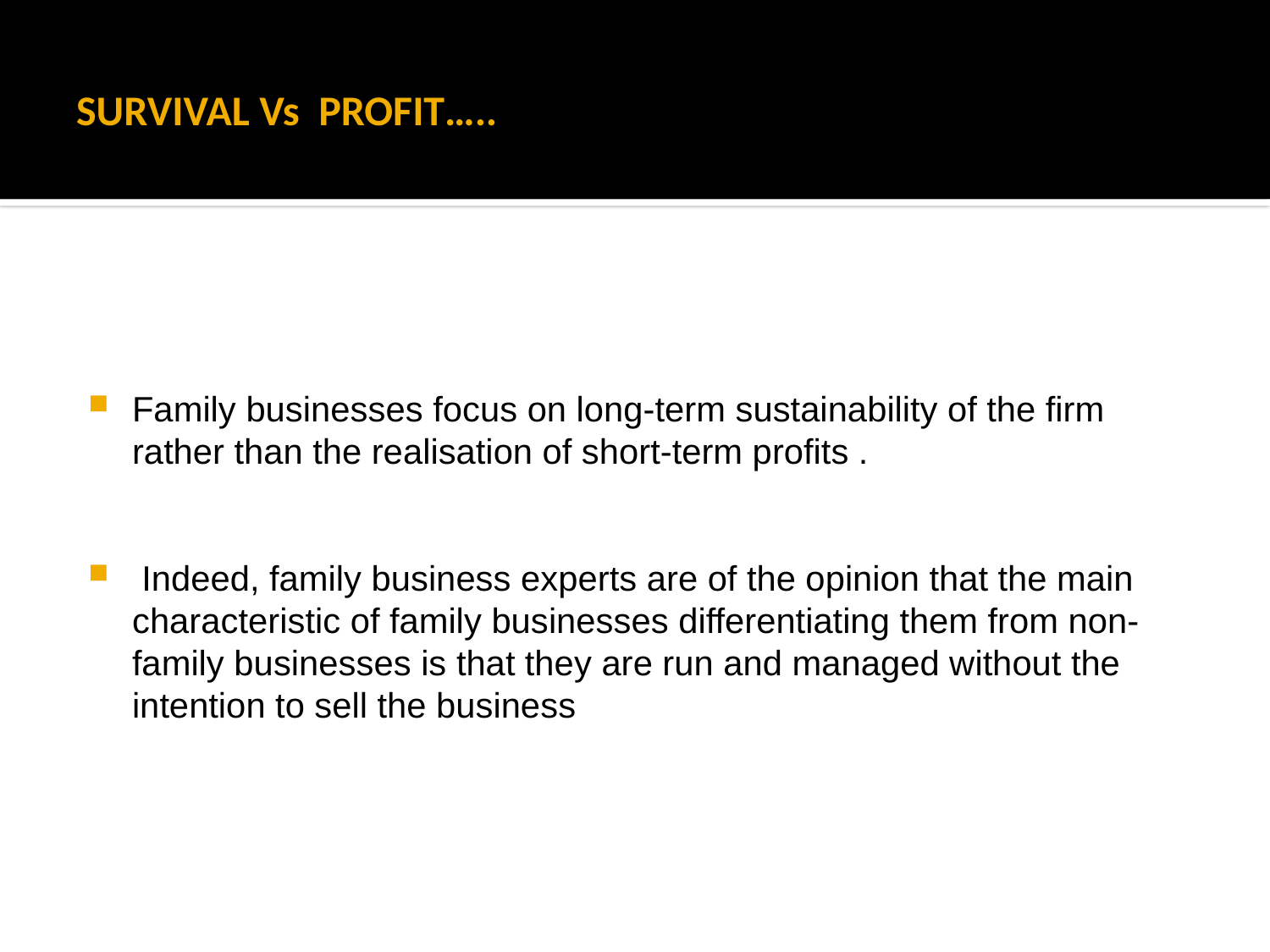

# SURVIVAL Vs  PROFIT…..

Family businesses focus on long-term sustainability of the firm rather than the realisation of short-term profits .

 Indeed, family business experts are of the opinion that the main characteristic of family businesses differentiating them from non-family businesses is that they are run and managed without the intention to sell the business